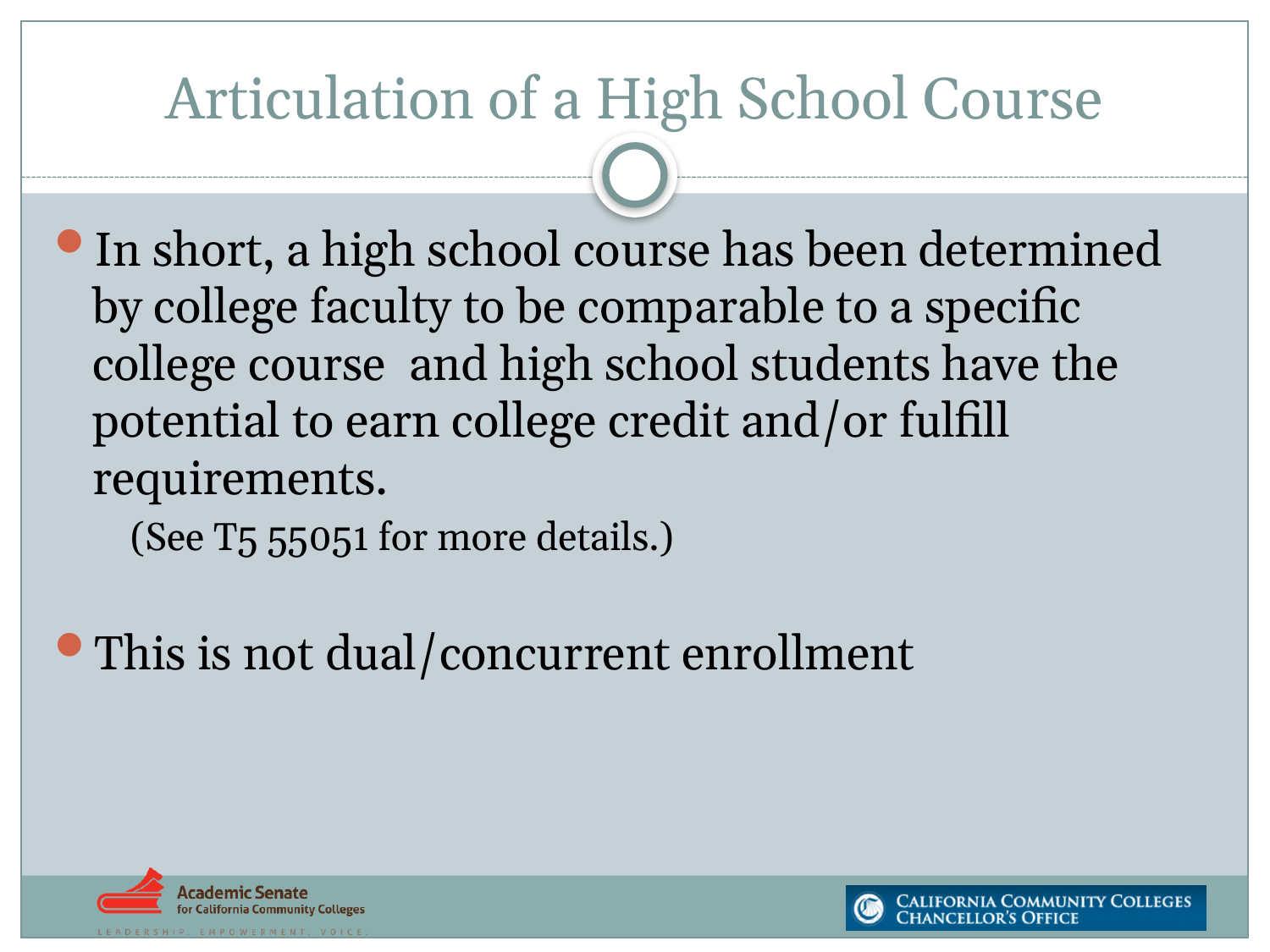

# Articulation of a High School Course
In short, a high school course has been determined by college faculty to be comparable to a specific college course  and high school students have the potential to earn college credit and/or fulfill requirements.
	(See T5 55051 for more details.)

This is not dual/concurrent enrollment